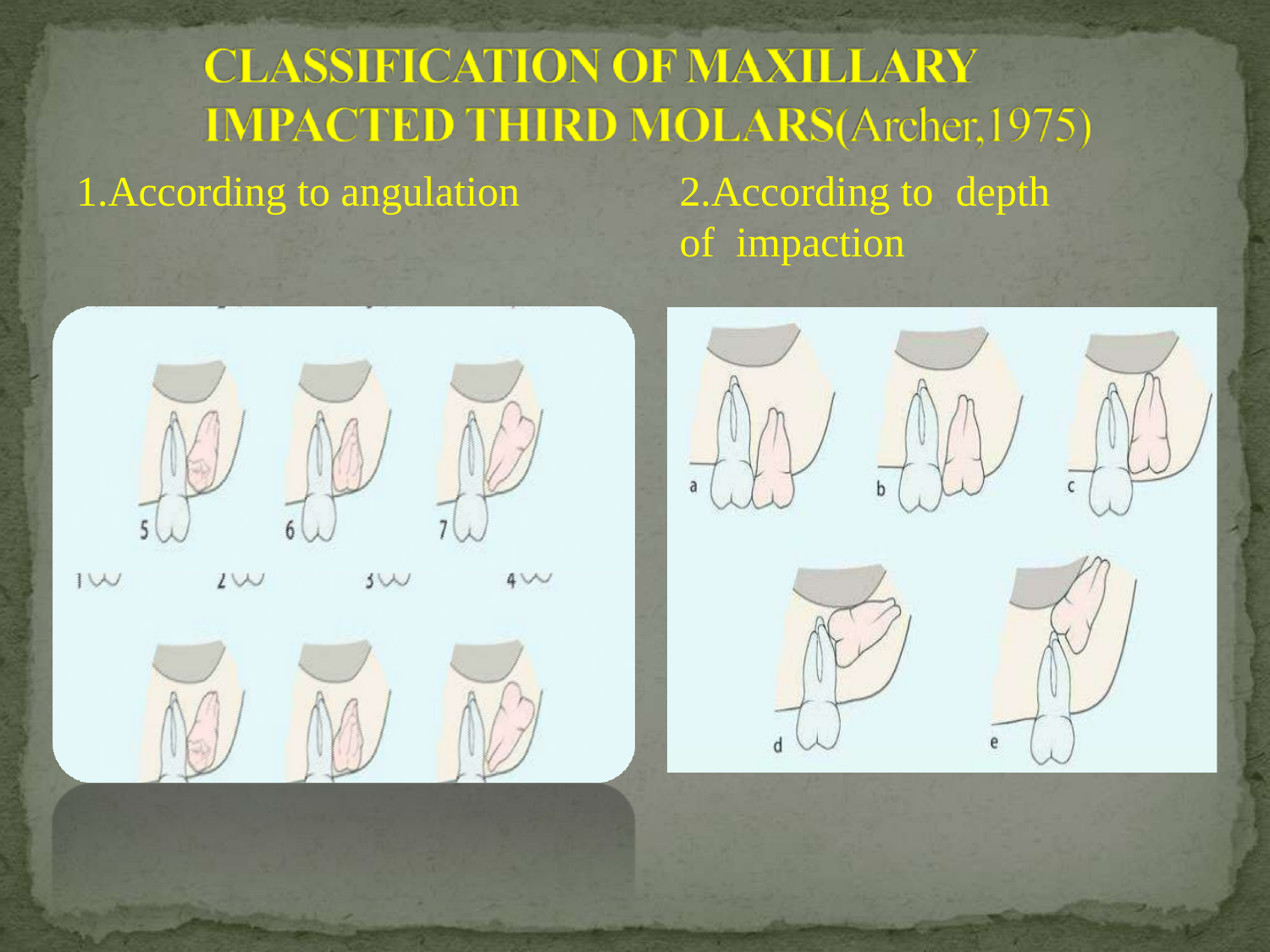

1.According to angulation
# 2.According to	depth of  impaction